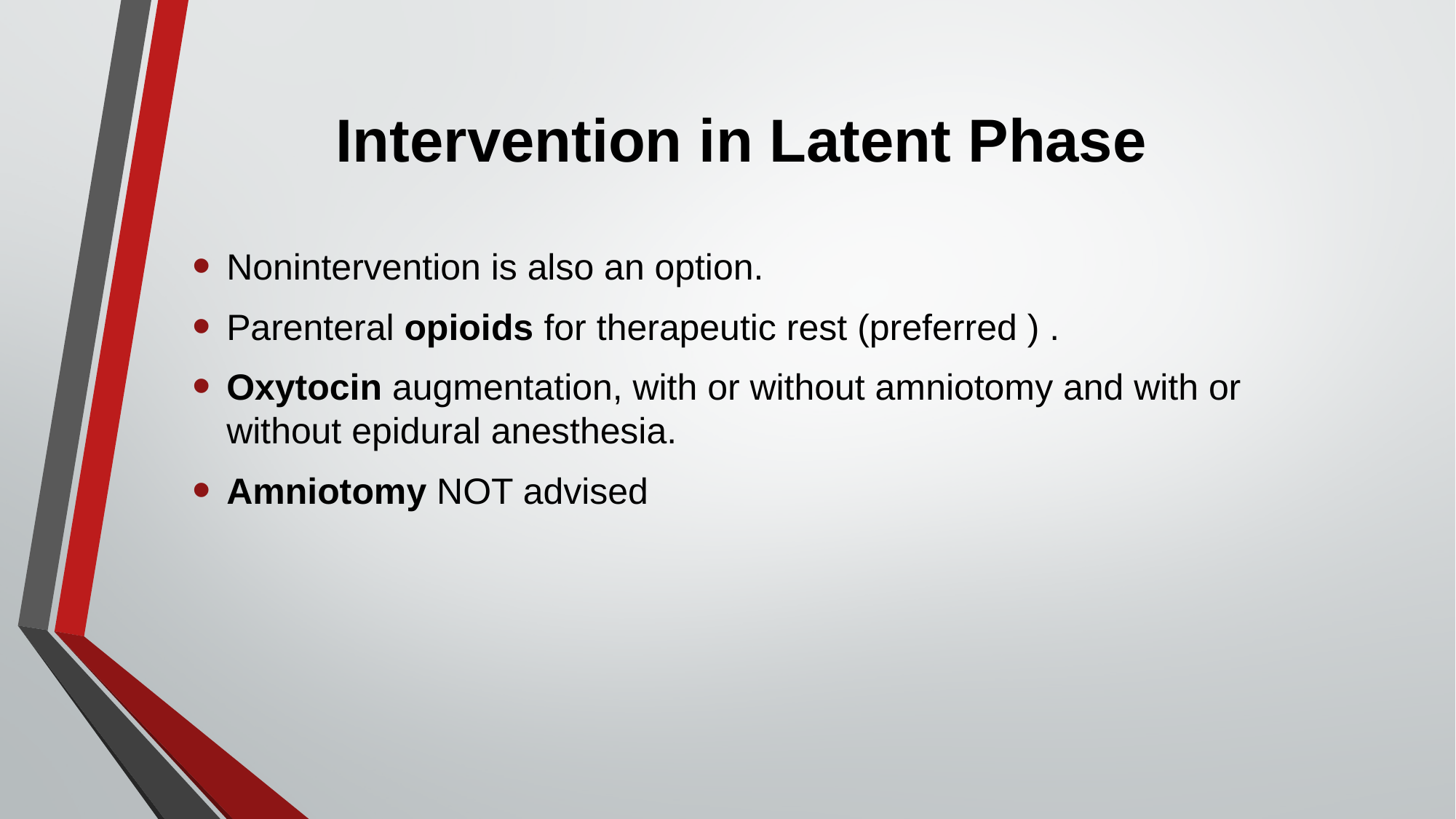

# Intervention in Latent Phase
Nonintervention is also an option.
Parenteral opioids for therapeutic rest (preferred ) .
Oxytocin augmentation, with or without amniotomy and with or without epidural anesthesia.
Amniotomy NOT advised